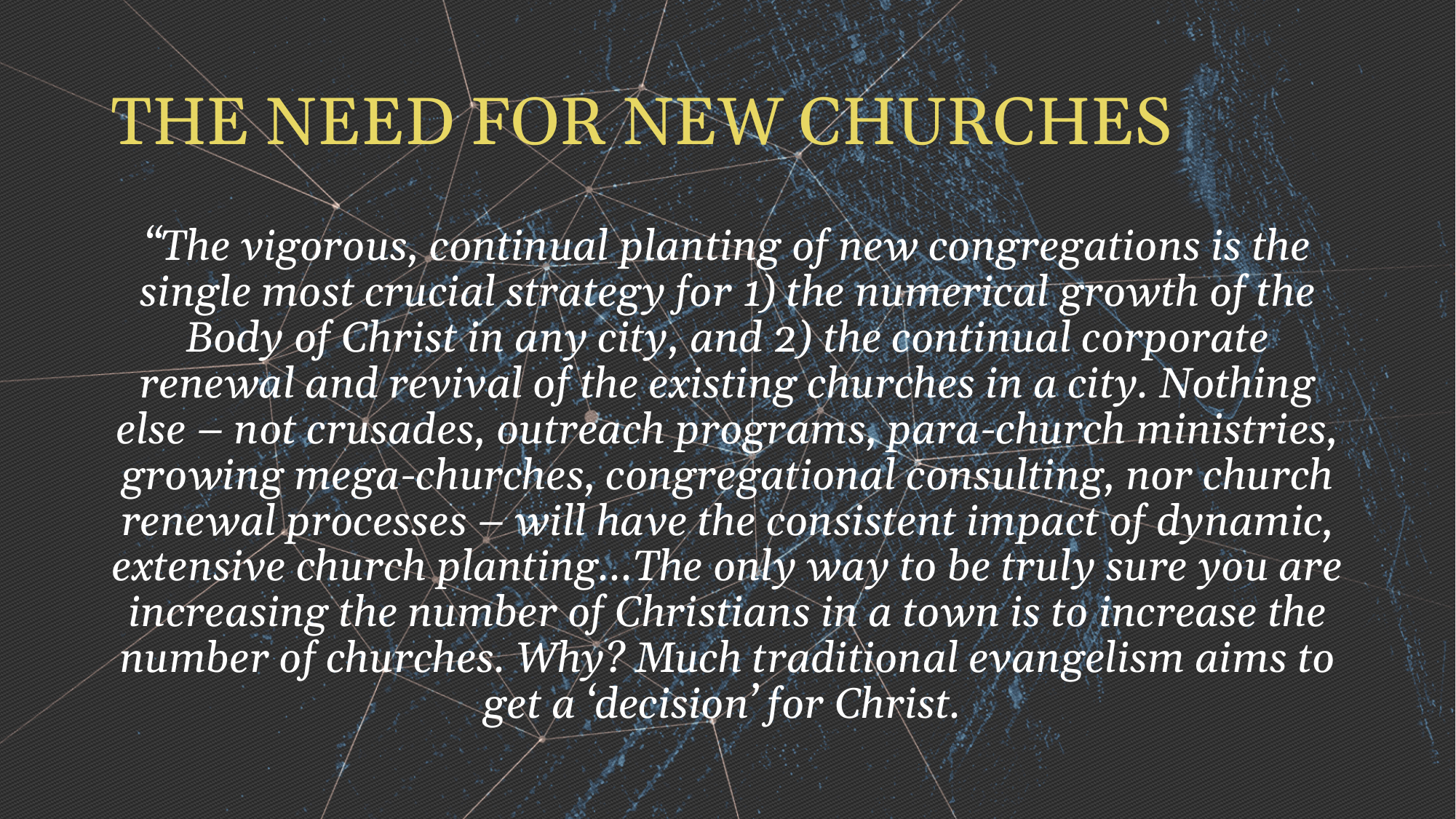

# THE NEED FOR NEW CHURCHES
“The vigorous, continual planting of new congregations is the single most crucial strategy for 1) the numerical growth of the Body of Christ in any city, and 2) the continual corporate renewal and revival of the existing churches in a city. Nothing else – not crusades, outreach programs, para-church ministries, growing mega-churches, congregational consulting, nor church renewal processes – will have the consistent impact of dynamic, extensive church planting...The only way to be truly sure you are increasing the number of Christians in a town is to increase the number of churches. Why? Much traditional evangelism aims to get a ‘decision’ for Christ.